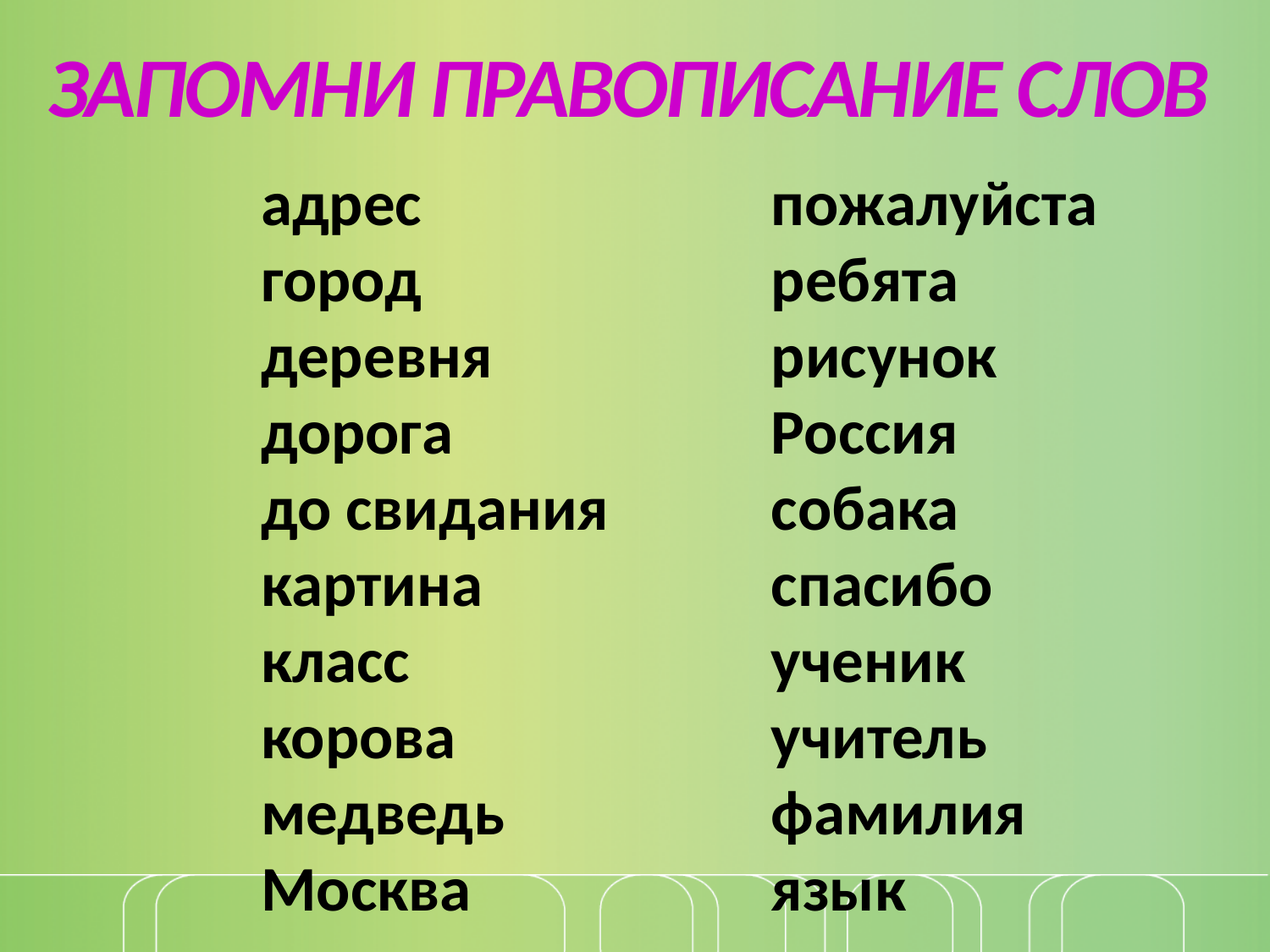

ЗАПОМНИ ПРАВОПИСАНИЕ СЛОВ
адрес
город
деревня
дорога
до свидания
картина
класс
корова
медведь
Москва

пожалуйста
ребята
рисунок
Россия
собака
спасибо
ученик
учитель
фамилия
язык